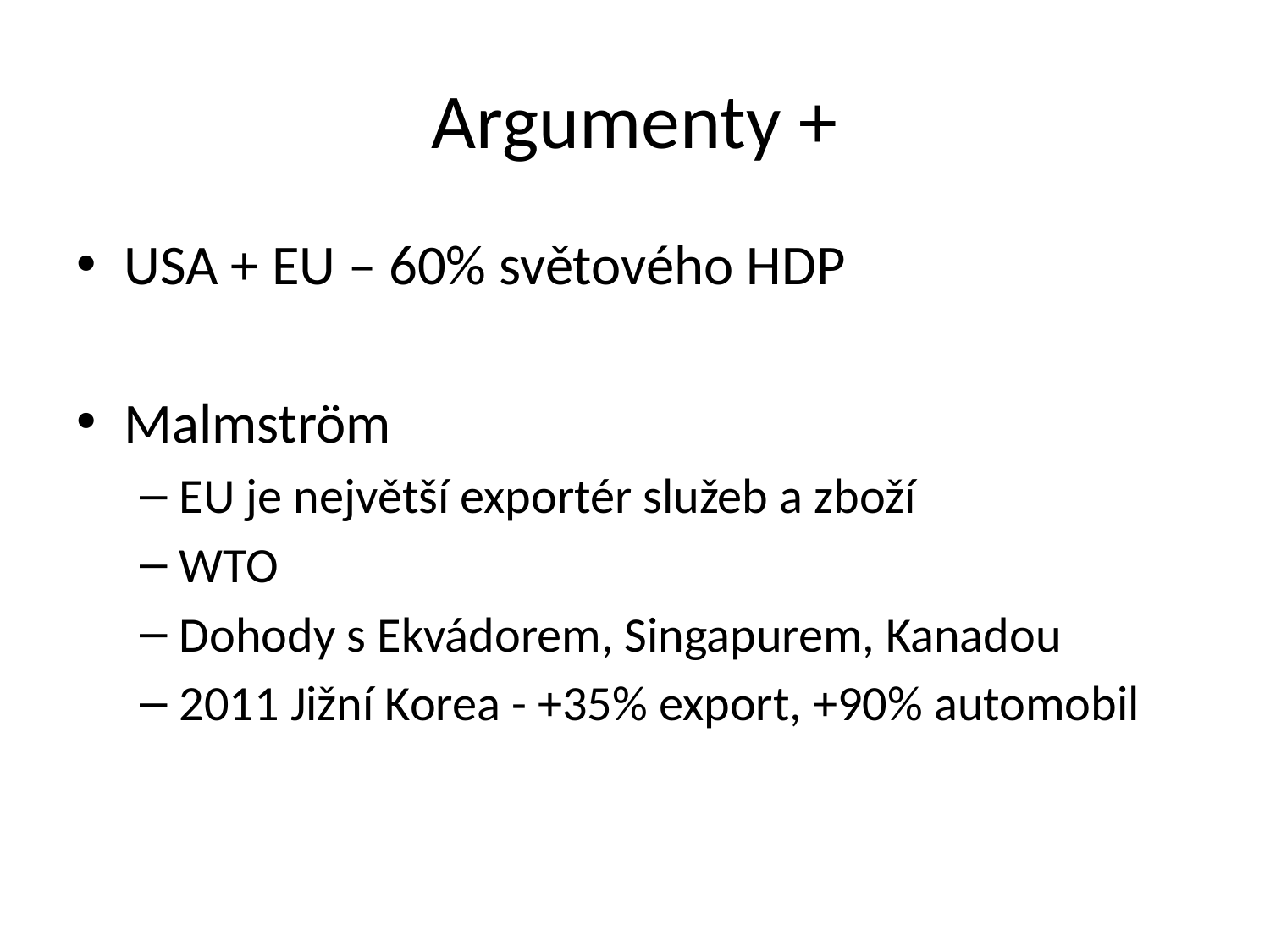

# Argumenty +
USA + EU – 60% světového HDP

Malmström
EU je největší exportér služeb a zboží
WTO
Dohody s Ekvádorem, Singapurem, Kanadou
2011 Jižní Korea - +35% export, +90% automobil